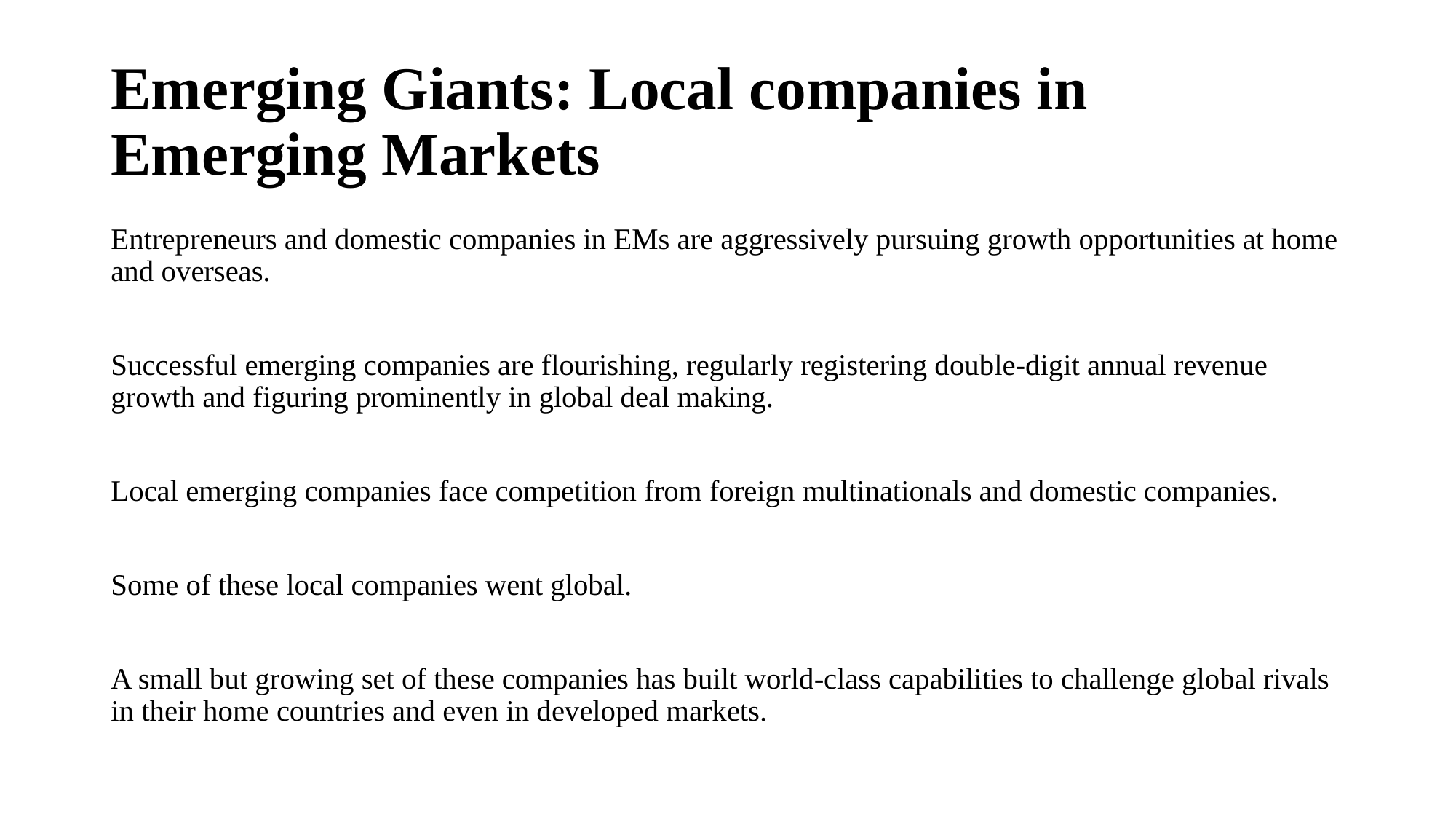

# Emerging Giants: Local companies in Emerging Markets
Entrepreneurs and domestic companies in EMs are aggressively pursuing growth opportunities at home and overseas.

Successful emerging companies are flourishing, regularly registering double-digit annual revenue growth and figuring prominently in global deal making.

Local emerging companies face competition from foreign multinationals and domestic companies.

Some of these local companies went global.

A small but growing set of these companies has built world-class capabilities to challenge global rivals in their home countries and even in developed markets.